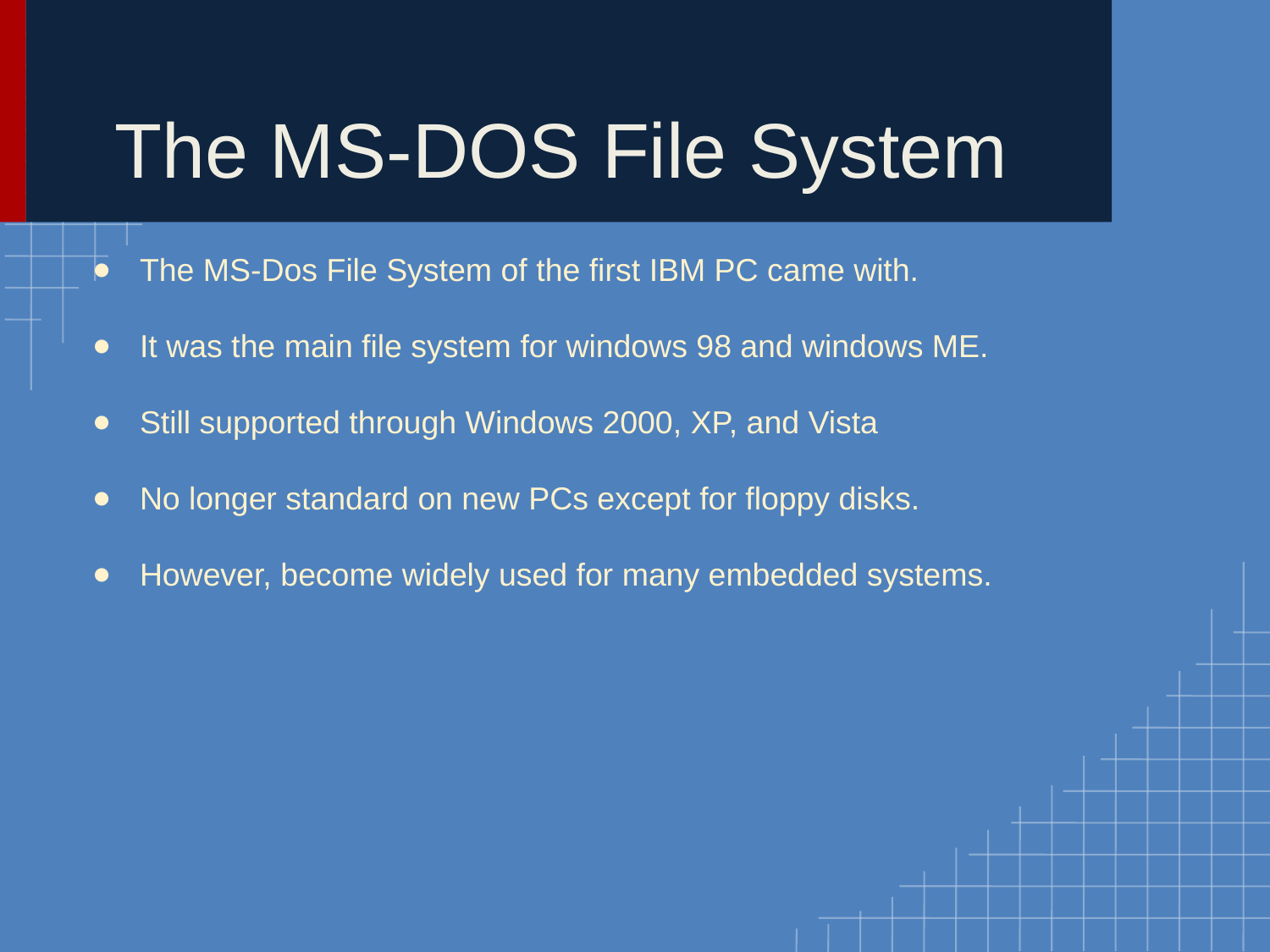

# The MS-DOS File System
The MS-Dos File System of the first IBM PC came with.

It was the main file system for windows 98 and windows ME.

Still supported through Windows 2000, XP, and Vista

No longer standard on new PCs except for floppy disks.

However, become widely used for many embedded systems.